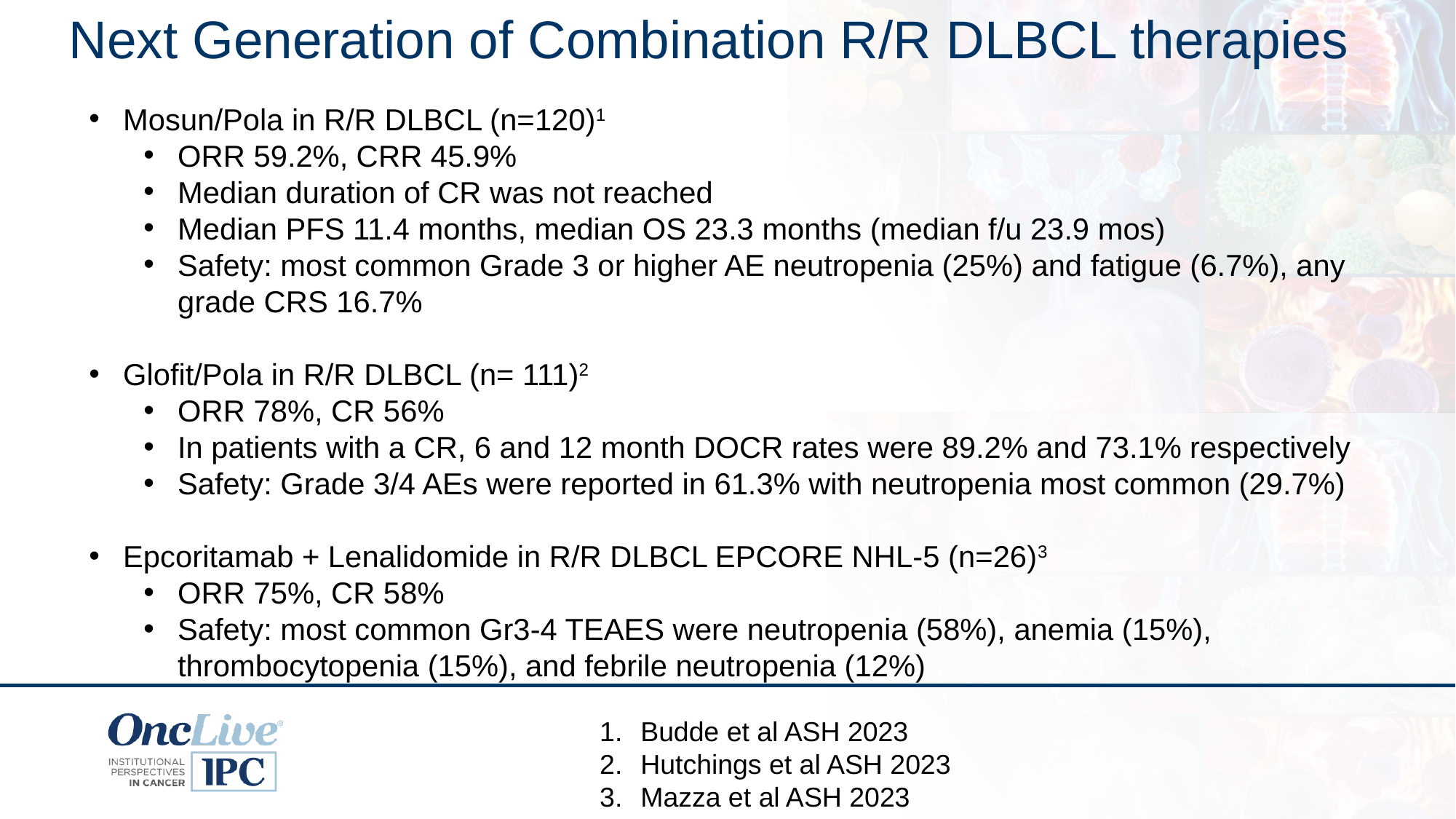

#
Next Generation of Combination R/R DLBCL therapies

Mosun/Pola in R/R DLBCL (n=120)1
ORR 59.2%, CRR 45.9%
Median duration of CR was not reached
Median PFS 11.4 months, median OS 23.3 months (median f/u 23.9 mos)
Safety: most common Grade 3 or higher AE neutropenia (25%) and fatigue (6.7%), any grade CRS 16.7%

Glofit/Pola in R/R DLBCL (n= 111)2
ORR 78%, CR 56%
In patients with a CR, 6 and 12 month DOCR rates were 89.2% and 73.1% respectively
Safety: Grade 3/4 AEs were reported in 61.3% with neutropenia most common (29.7%)

Epcoritamab + Lenalidomide in R/R DLBCL EPCORE NHL-5 (n=26)3
ORR 75%, CR 58%
Safety: most common Gr3-4 TEAES were neutropenia (58%), anemia (15%), thrombocytopenia (15%), and febrile neutropenia (12%)

Budde et al ASH 2023
Hutchings et al ASH 2023
Mazza et al ASH 2023